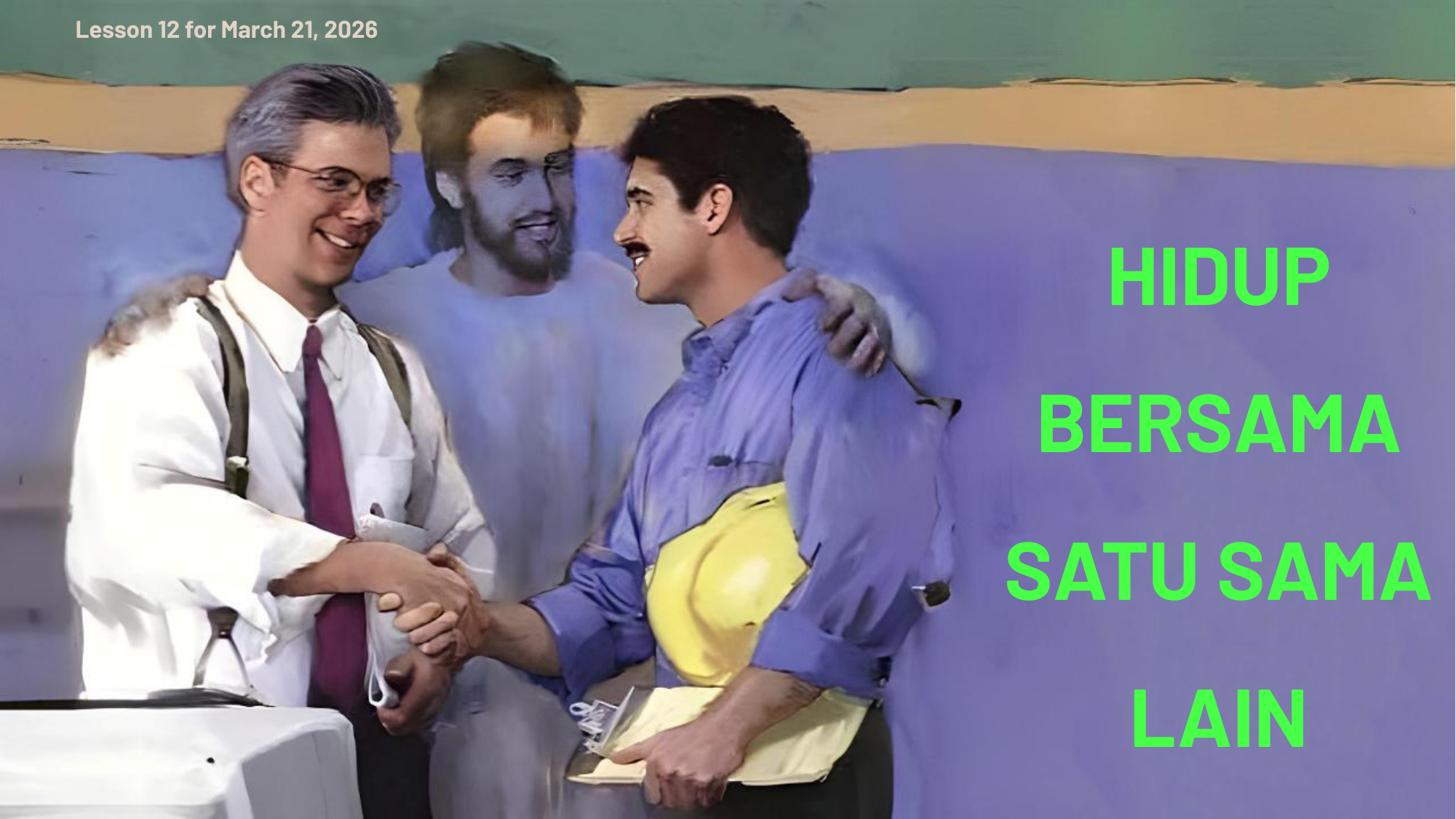

Lesson 12 for March 21, 2026
HIDUP BERSAMA SATU SAMA LAIN